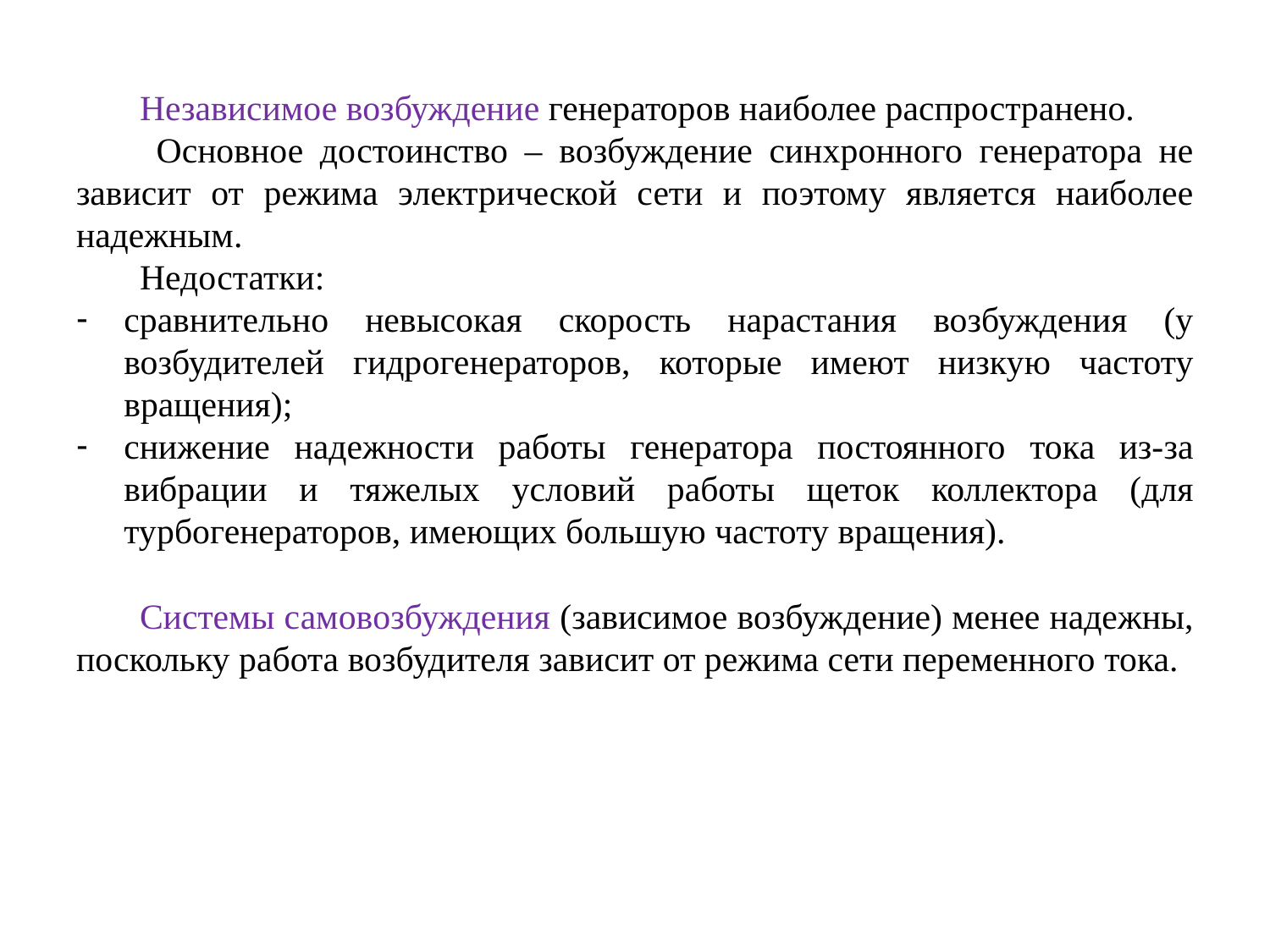

Независимое возбуждение генераторов наиболее распространено.
 Основное достоинство – возбуждение синхронного генератора не зависит от режима электрической сети и поэтому является наиболее надежным.
Недостатки:
сравнительно невысокая скорость нарастания возбуждения (у возбудителей гидрогенераторов, которые имеют низкую частоту вращения);
снижение надежности работы генератора постоянного тока из-за вибрации и тяжелых условий работы щеток коллектора (для турбогенераторов, имеющих большую частоту вращения).

Системы самовозбуждения (зависимое возбуждение) менее надежны, поскольку работа возбудителя зависит от режима сети переменного тока.